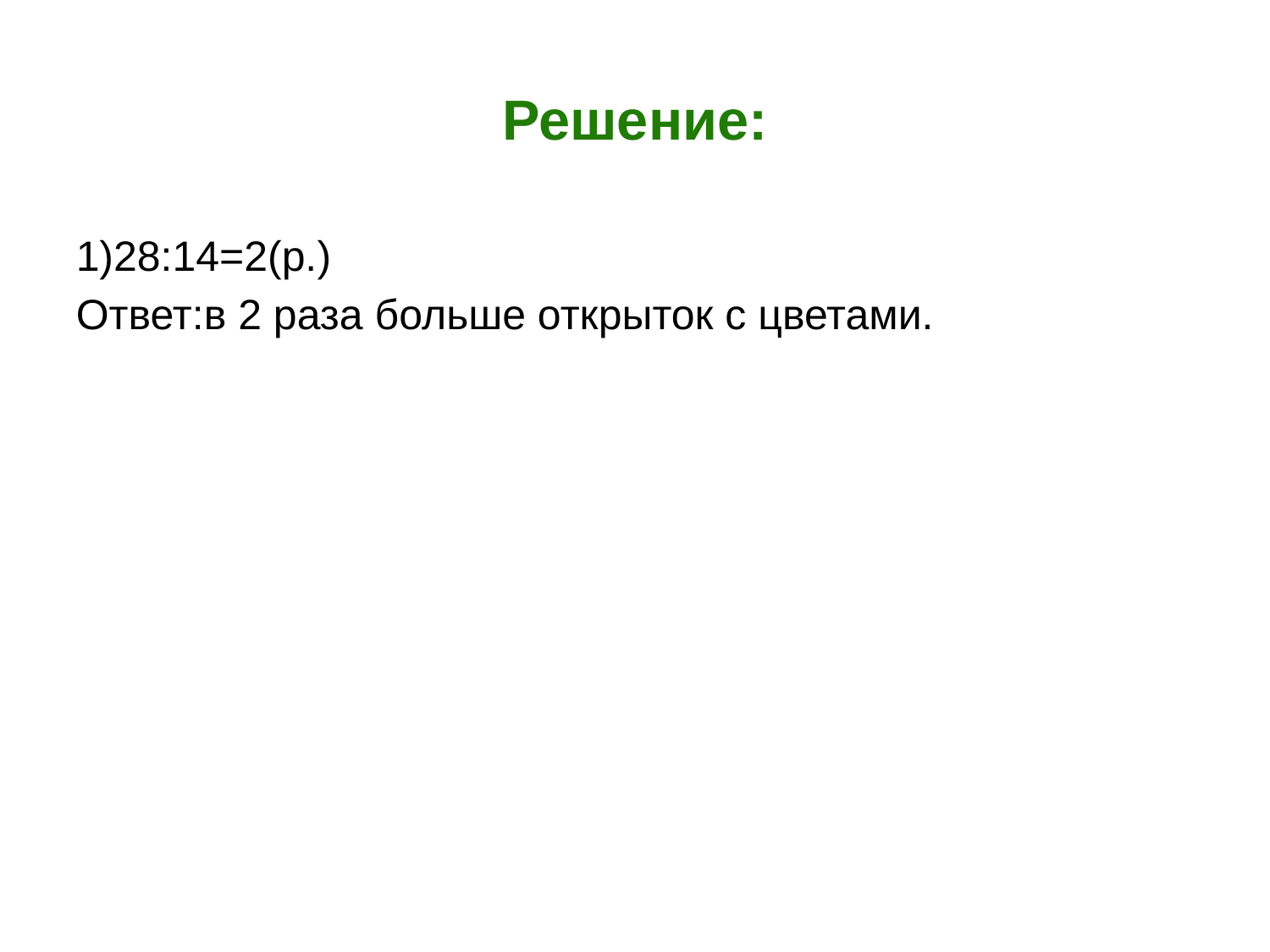

# Решение:
1)28:14=2(р.)
Ответ:в 2 раза больше открыток с цветами.